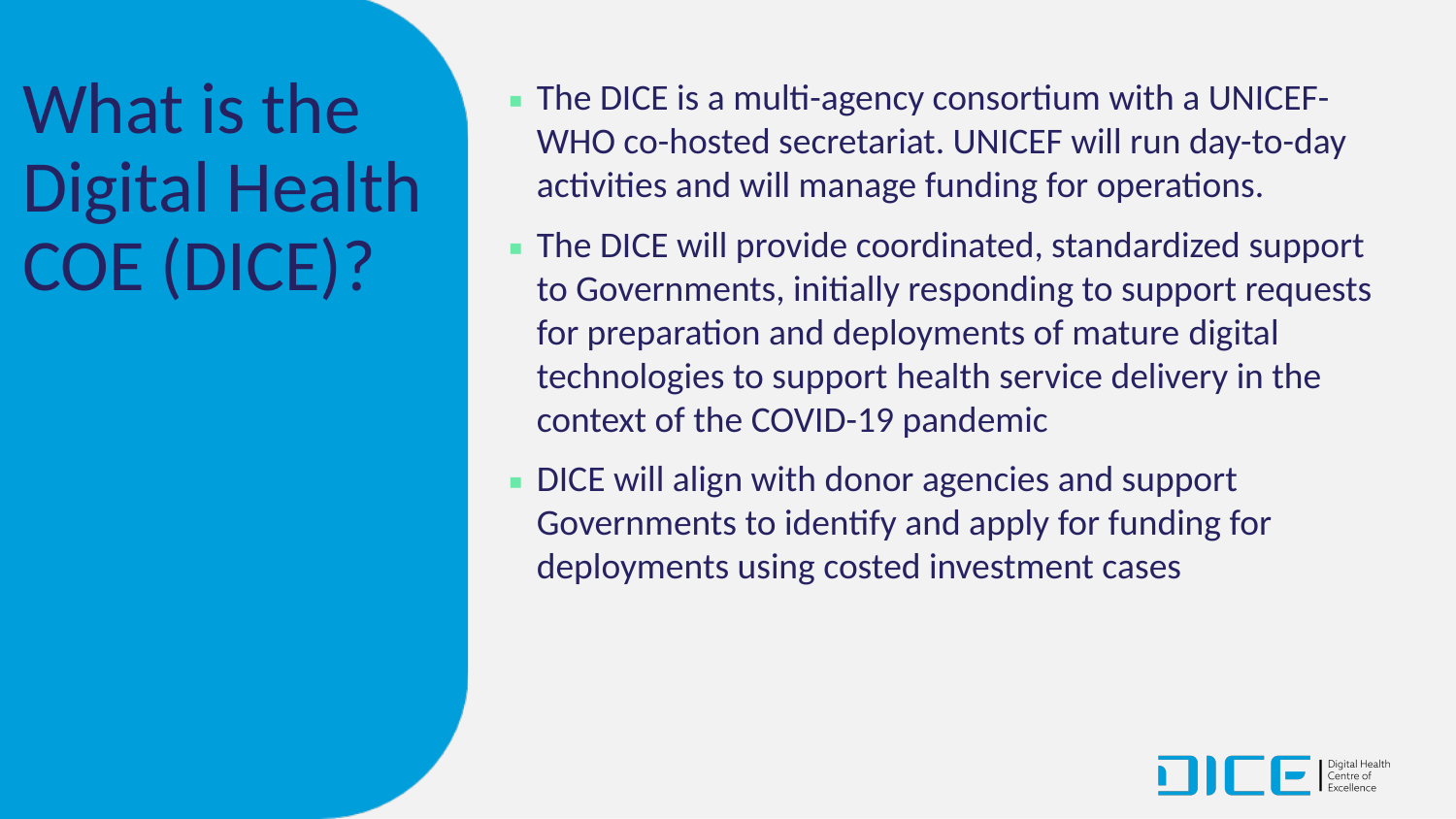

# What is the Digital Health COE (DICE)?
The DICE is a multi-agency consortium with a UNICEF-WHO co-hosted secretariat. UNICEF will run day-to-day activities and will manage funding for operations.
The DICE will provide coordinated, standardized support to Governments, initially responding to support requests for preparation and deployments of mature digital technologies to support health service delivery in the context of the COVID-19 pandemic
DICE will align with donor agencies and support Governments to identify and apply for funding for deployments using costed investment cases